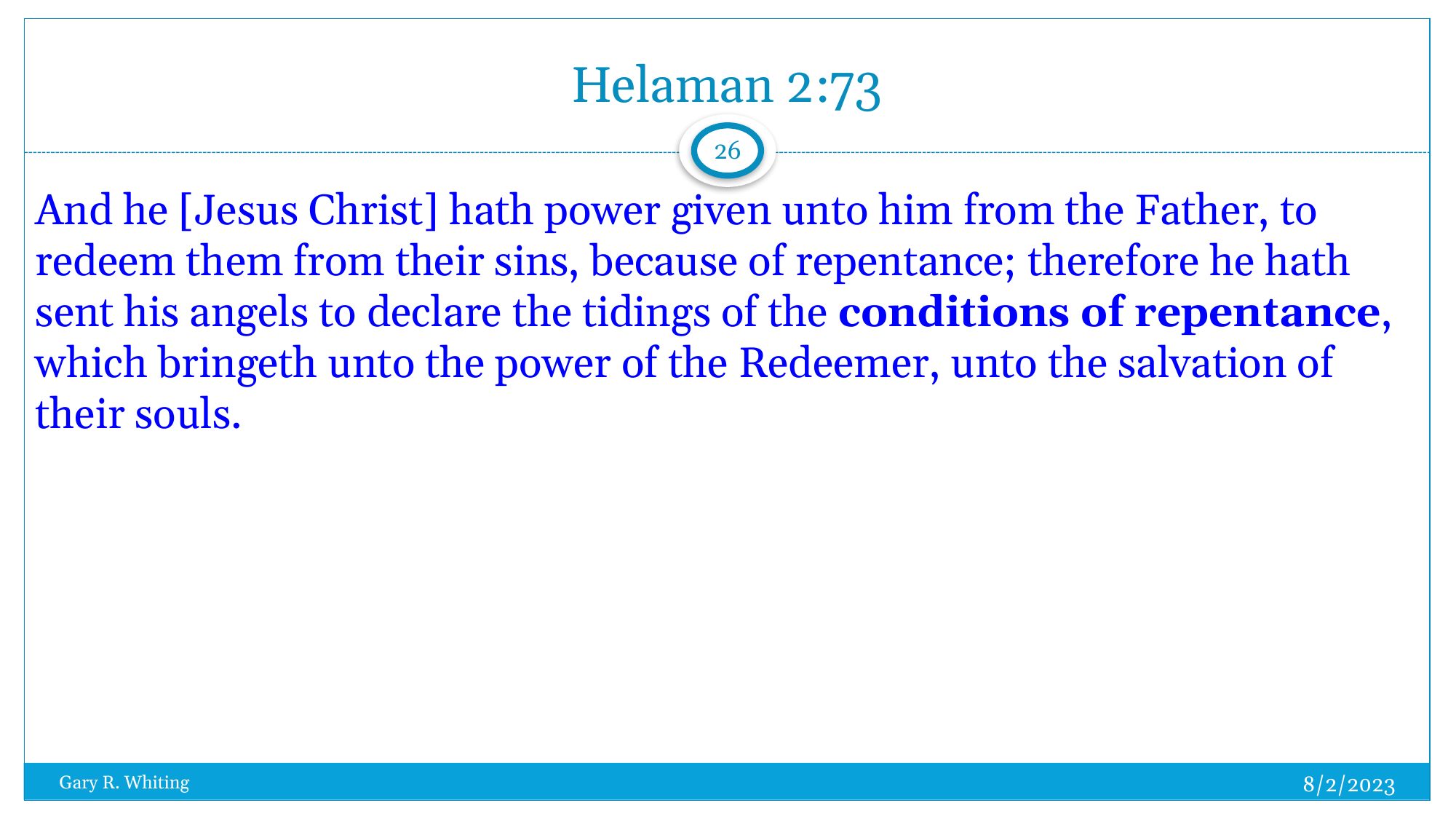

# Helaman 2:73
26
And he [Jesus Christ] hath power given unto him from the Father, to redeem them from their sins, because of repentance; therefore he hath sent his angels to declare the tidings of the conditions of repentance, which bringeth unto the power of the Redeemer, unto the salvation of their souls.
8/2/2023
Gary R. Whiting